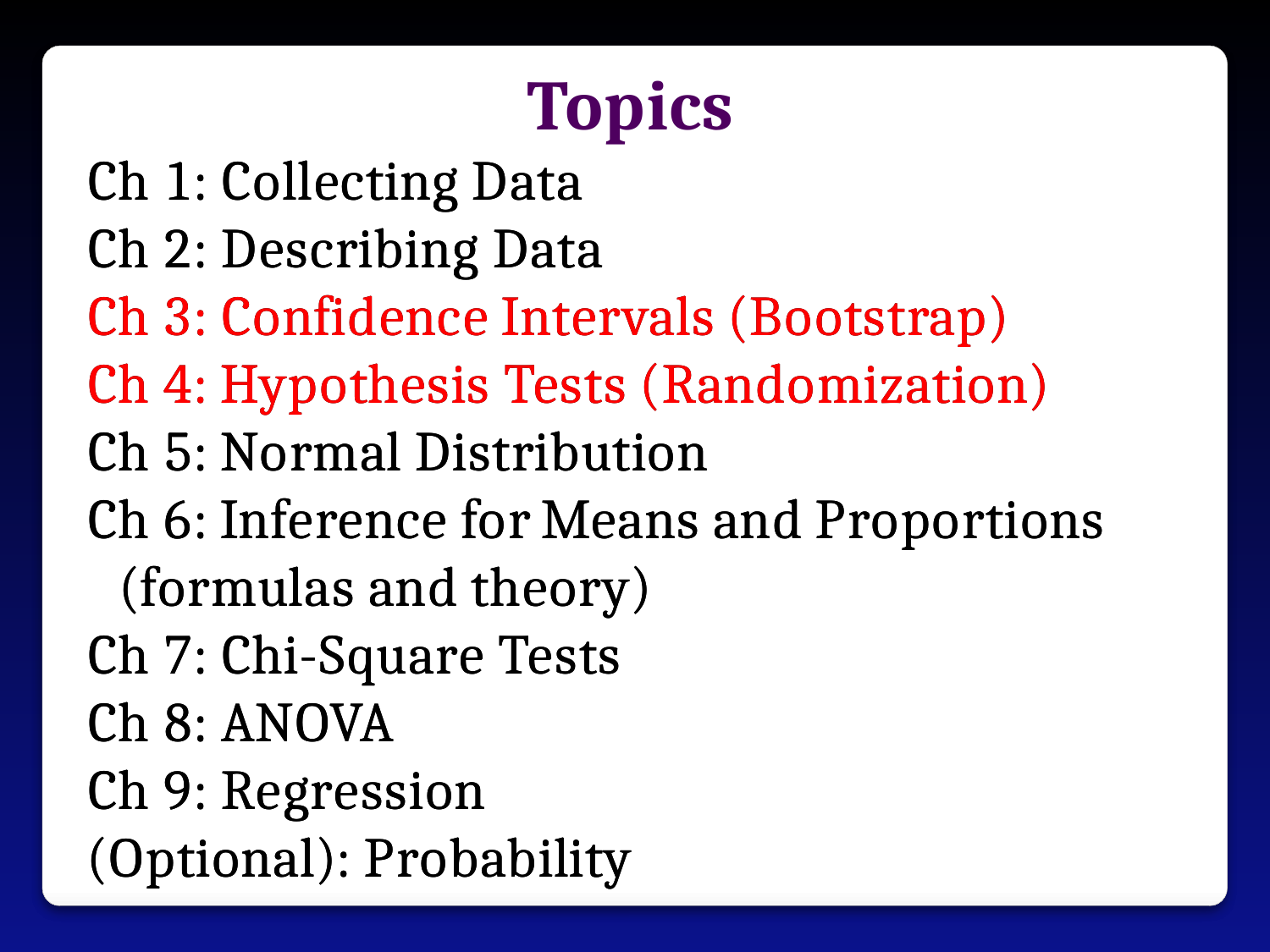

Topics
Ch 1: Collecting Data
Ch 2: Describing Data
Ch 3: Confidence Intervals (Bootstrap)
Ch 4: Hypothesis Tests (Randomization)
Ch 5: Normal Distribution
Ch 6: Inference for Means and Proportions (formulas and theory)
Ch 7: Chi-Square Tests
Ch 8: ANOVA
Ch 9: Regression
(Optional): Probability
Ch 1: Collecting Data
Ch 2: Describing Data
Ch 3: Confidence Intervals (Bootstrap)
Ch 4: Hypothesis Tests (Randomization)
Ch 5: Normal Distribution
Ch 6: Inference for Means and Proportions (formulas and theory)
Ch 7: Chi-Square Tests
Ch 8: ANOVA
Ch 9: Regression
(Optional): Probability